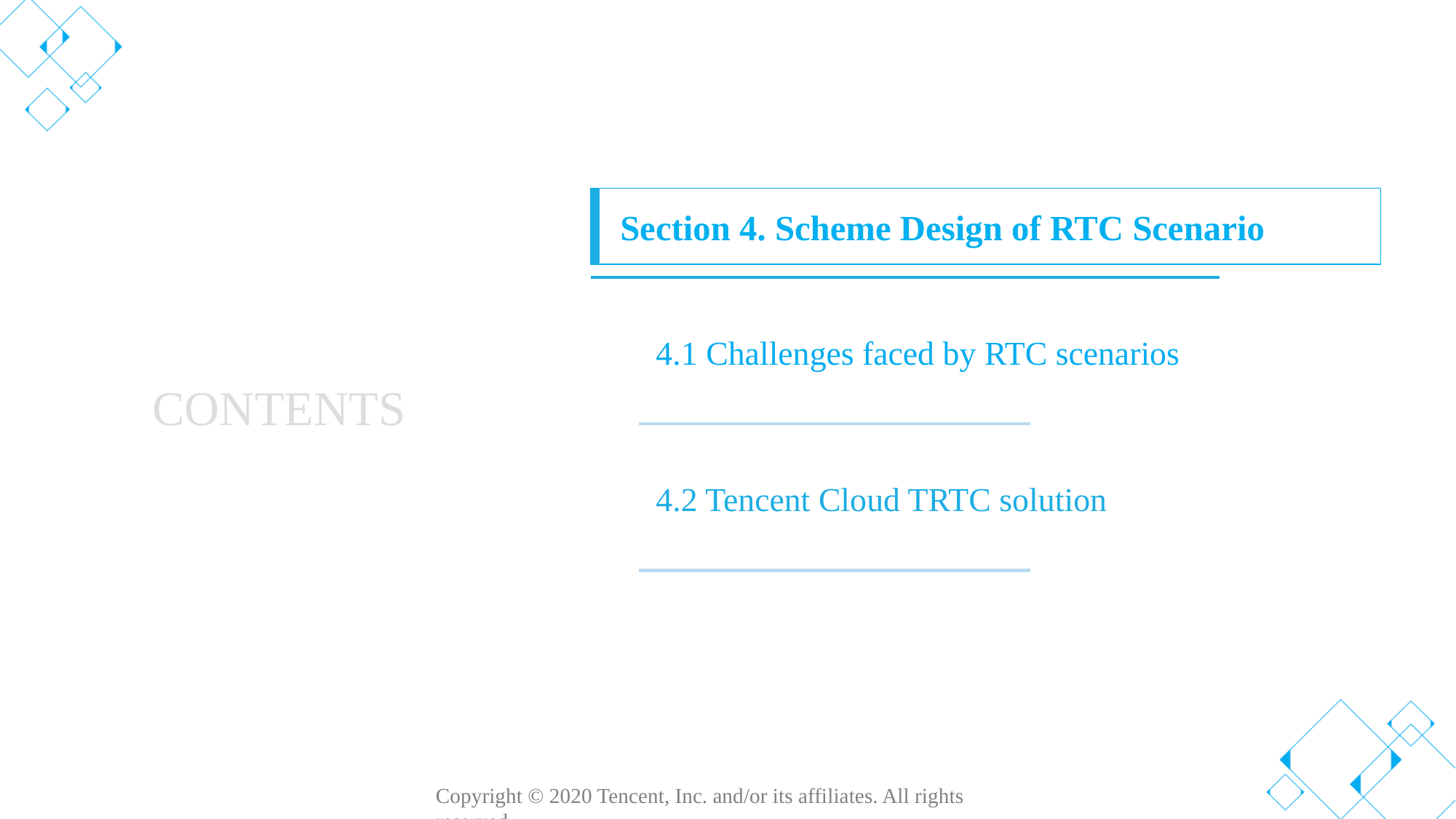

Section 4. Scheme Design of RTC Scenario

4.1 Challenges faced by RTC scenarios

4.2 Tencent Cloud TRTC solution
CONTENTS